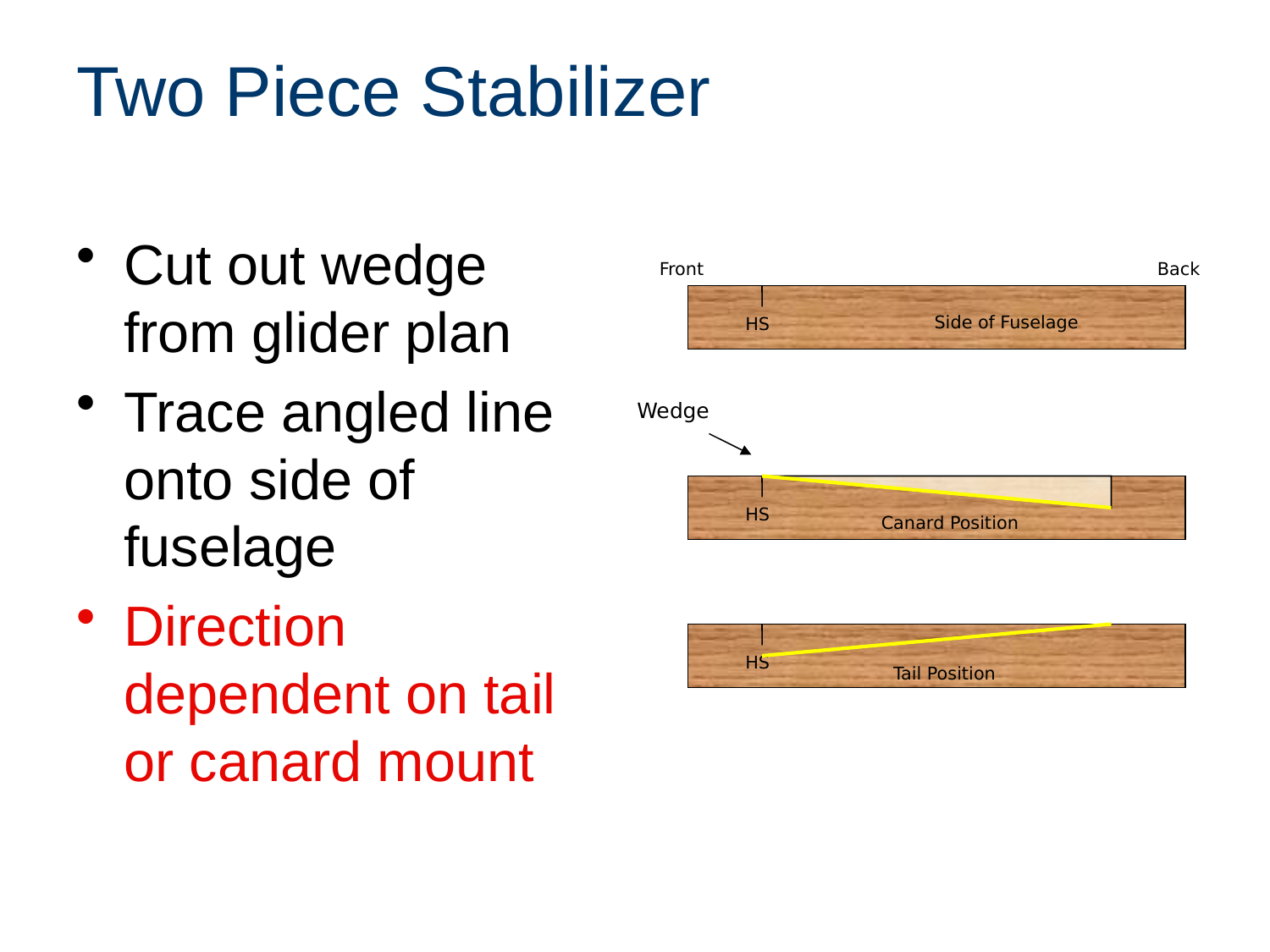

# Two Piece Stabilizer
Cut out wedge from glider plan
Trace angled line onto side of fuselage
Direction dependent on tail or canard mount
Front
Back

Side of Fuselage
HS
Wedge

HS
Canard Position

HS
Tail Position